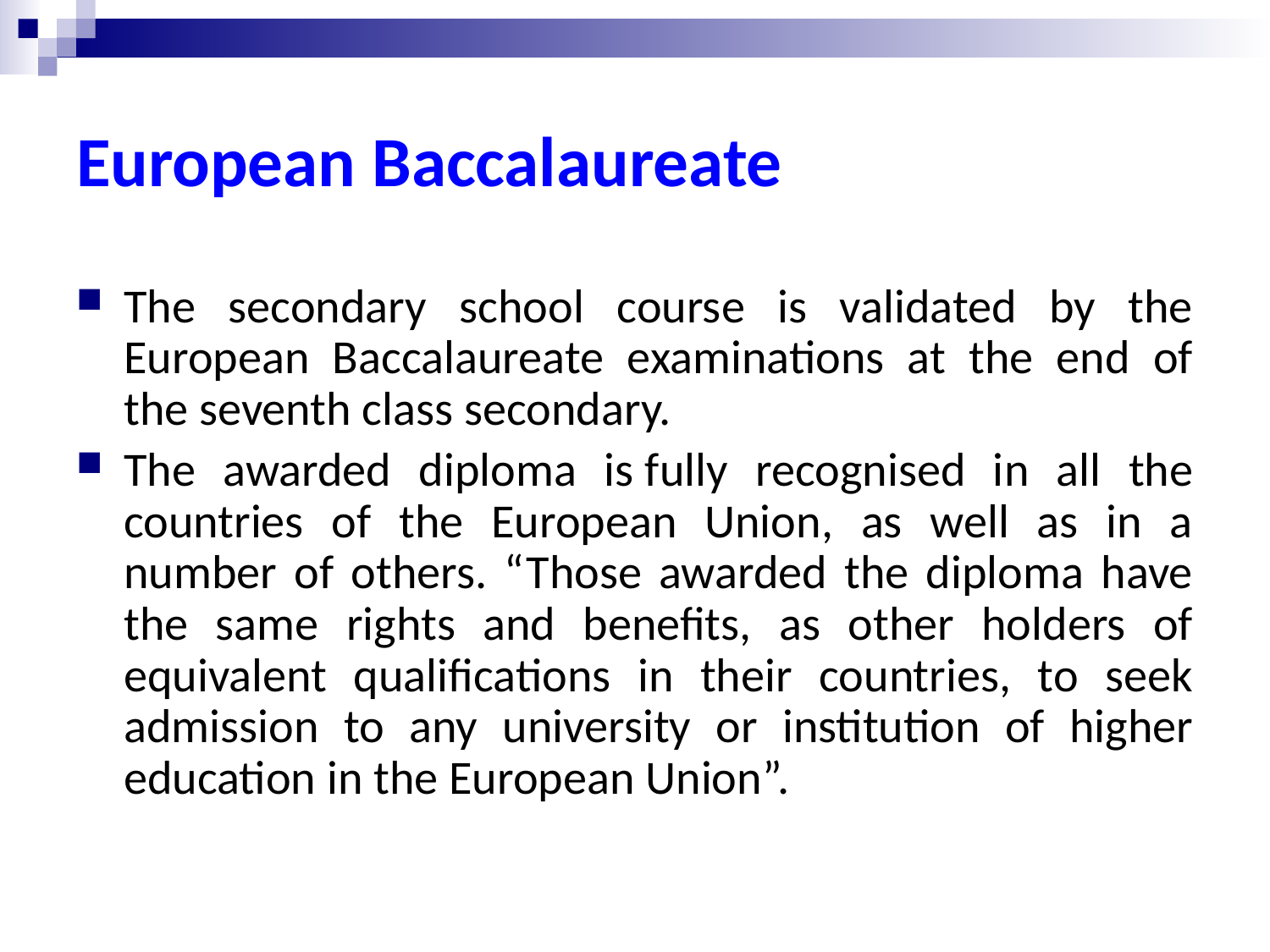

# European Baccalaureate
The secondary school course is validated by the European Baccalaureate examinations at the end of the seventh class secondary.
The awarded diploma is fully recognised in all the countries of the European Union, as well as in a number of others. “Those awarded the diploma have the same rights and benefits, as other holders of equivalent qualifications in their countries, to seek admission to any university or institution of higher education in the European Union”.
12